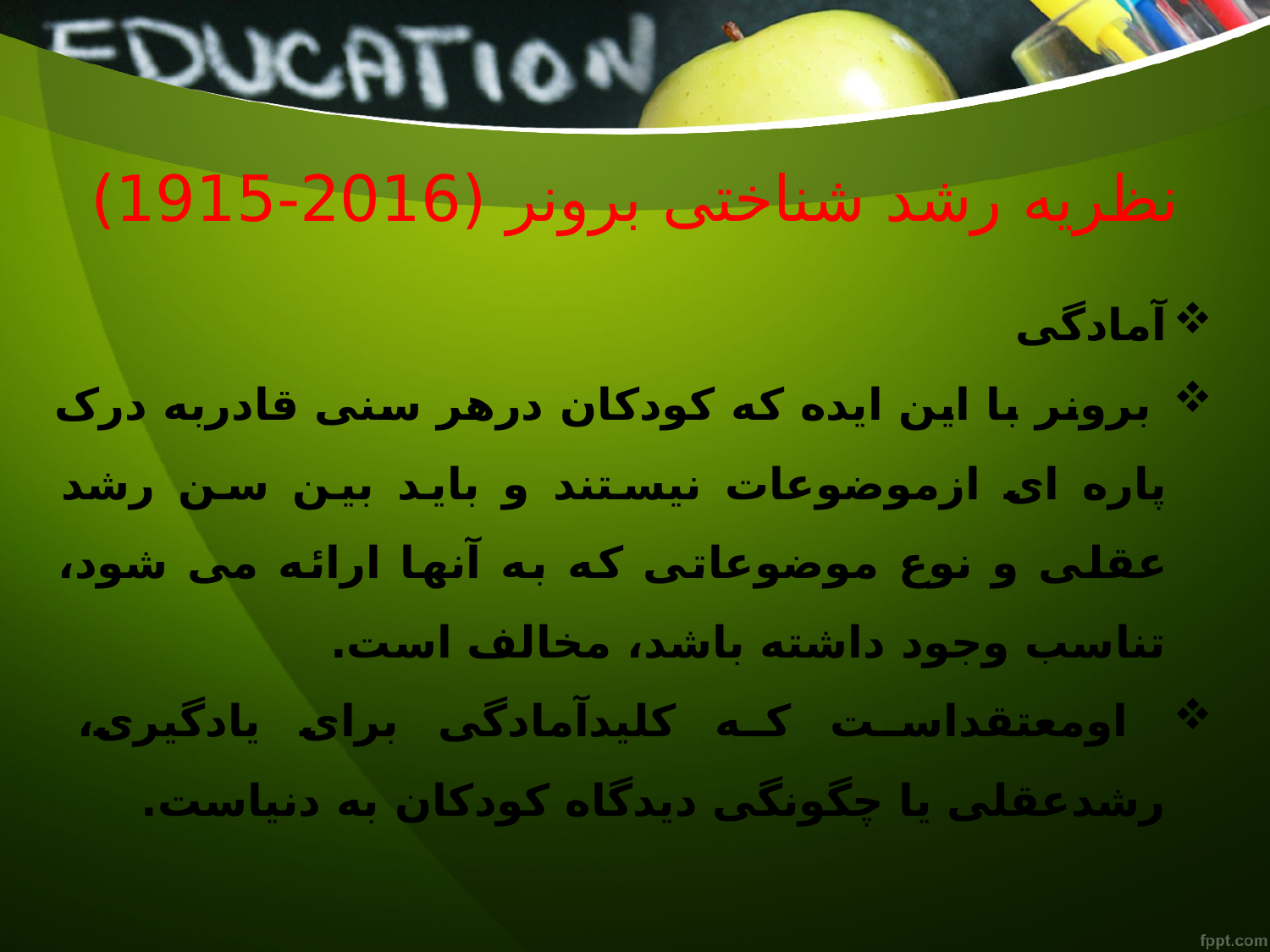

# نظریه رشد شناختی برونر (2016-1915)
آمادگی
 برونر با اين ايده که کودکان درهر سنی قادربه درک پاره ای ازموضوعات نيستند و بايد بين سن رشد عقلی و نوع موضوعاتی که به آنها ارائه می شود، تناسب وجود داشته باشد، مخالف است.
 اومعتقداست که کليدآمادگی برای يادگيری، رشدعقلی يا چگونگی ديدگاه کودکان به دنياست.